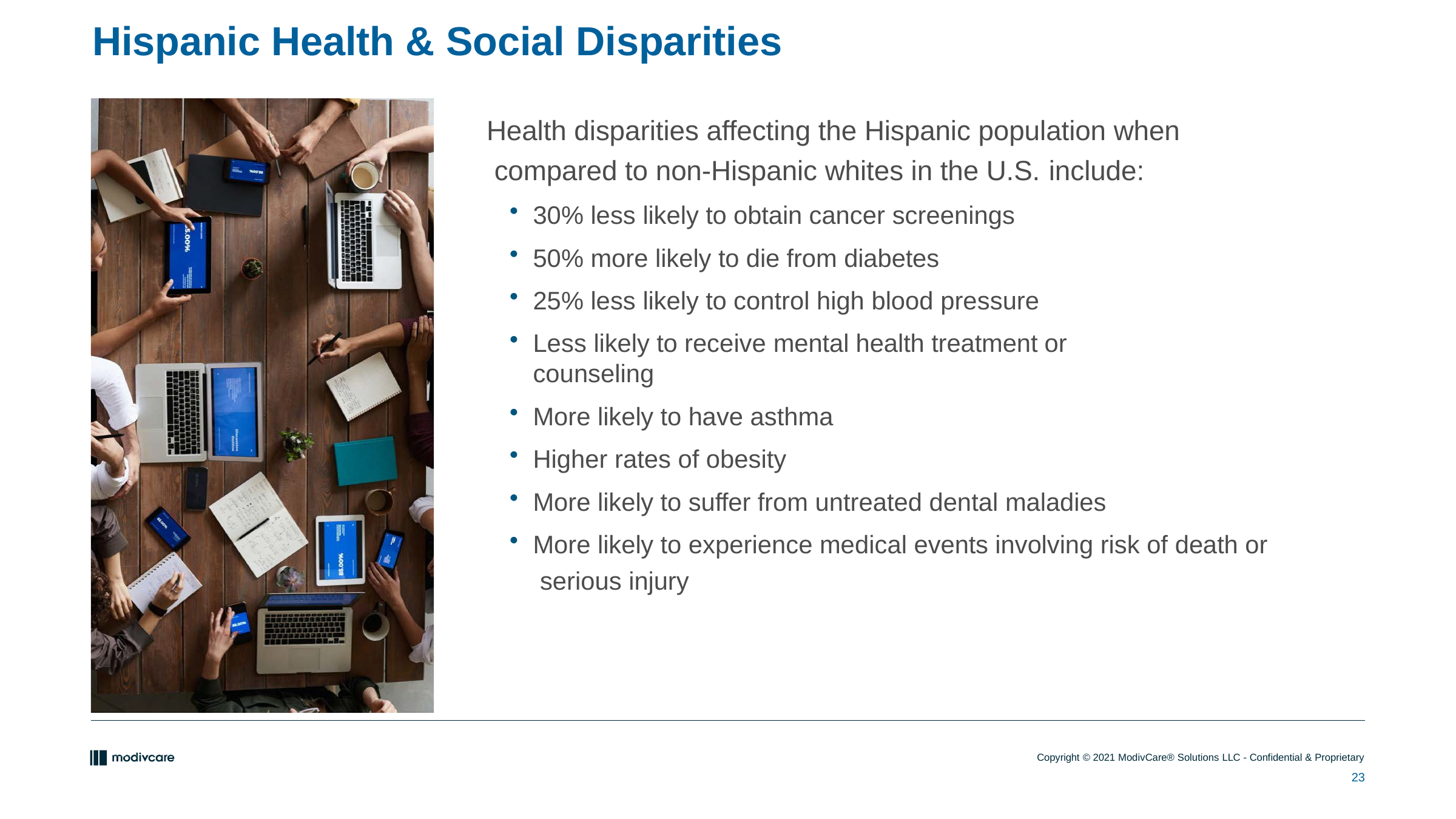

# Hispanic Health & Social Disparities

Health disparities affecting the Hispanic population when  compared to non-Hispanic whites in the U.S. include:
30% less likely to obtain cancer screenings
50% more likely to die from diabetes
25% less likely to control high blood pressure
Less likely to receive mental health treatment or counseling
More likely to have asthma
Higher rates of obesity
More likely to suffer from untreated dental maladies
More likely to experience medical events involving risk of death or  serious injury
23